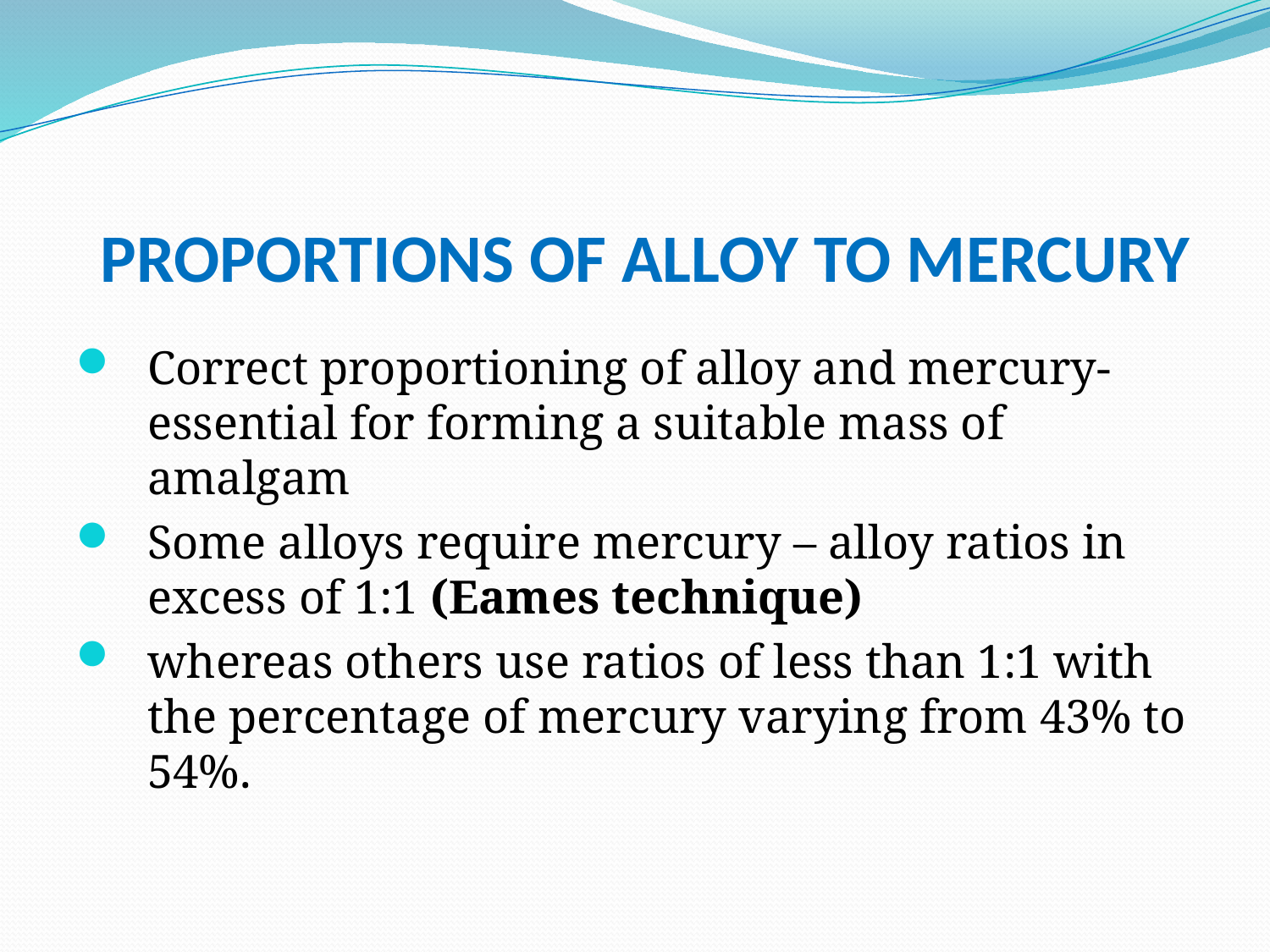

# PROPORTIONS OF ALLOY TO MERCURY

Correct proportioning of alloy and mercury- essential for forming a suitable mass of amalgam
Some alloys require mercury – alloy ratios in excess of 1:1 (Eames technique)
whereas others use ratios of less than 1:1 with the percentage of mercury varying from 43% to 54%.